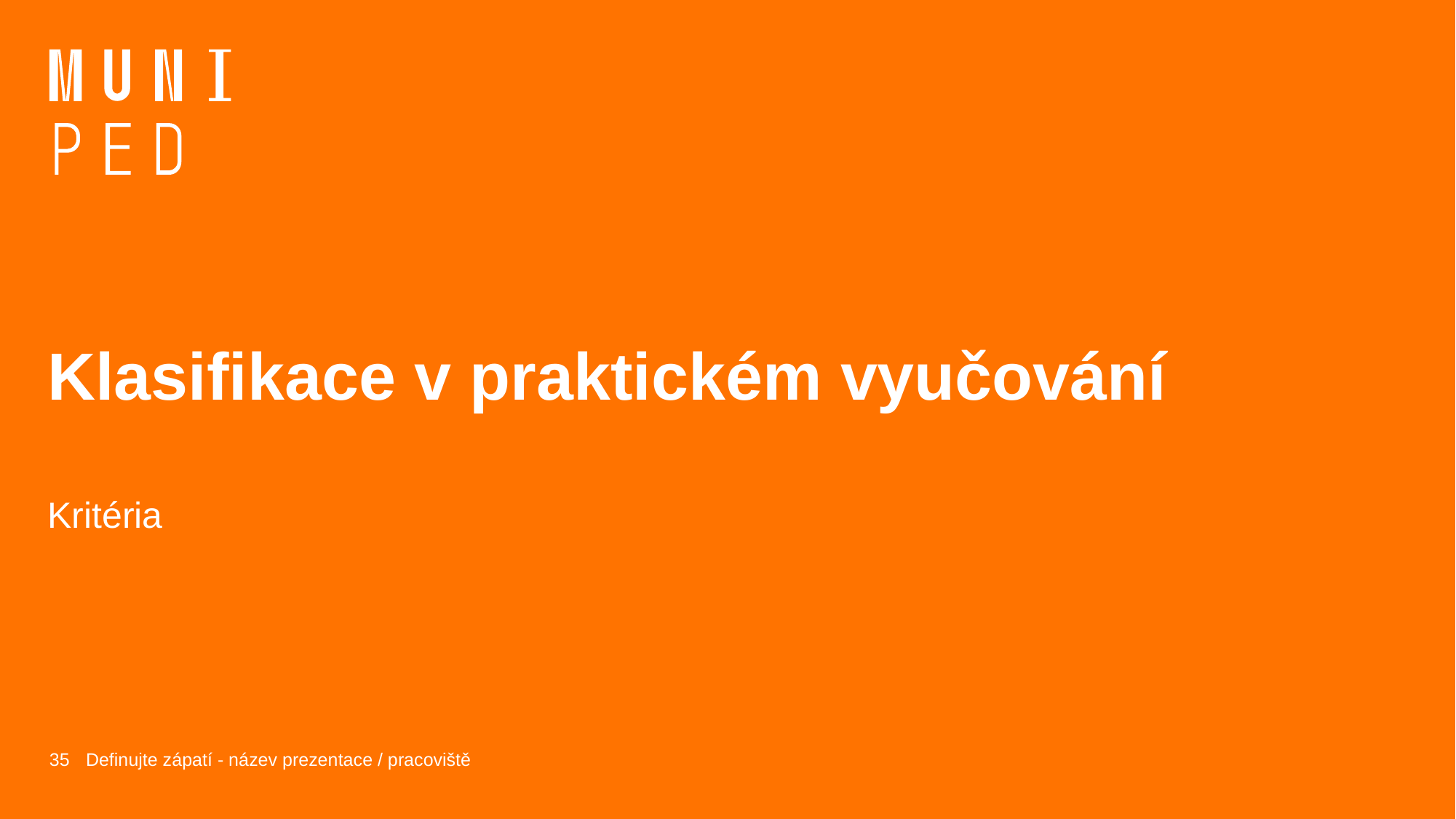

# Klasifikace v praktickém vyučování
Kritéria
35
Definujte zápatí - název prezentace / pracoviště